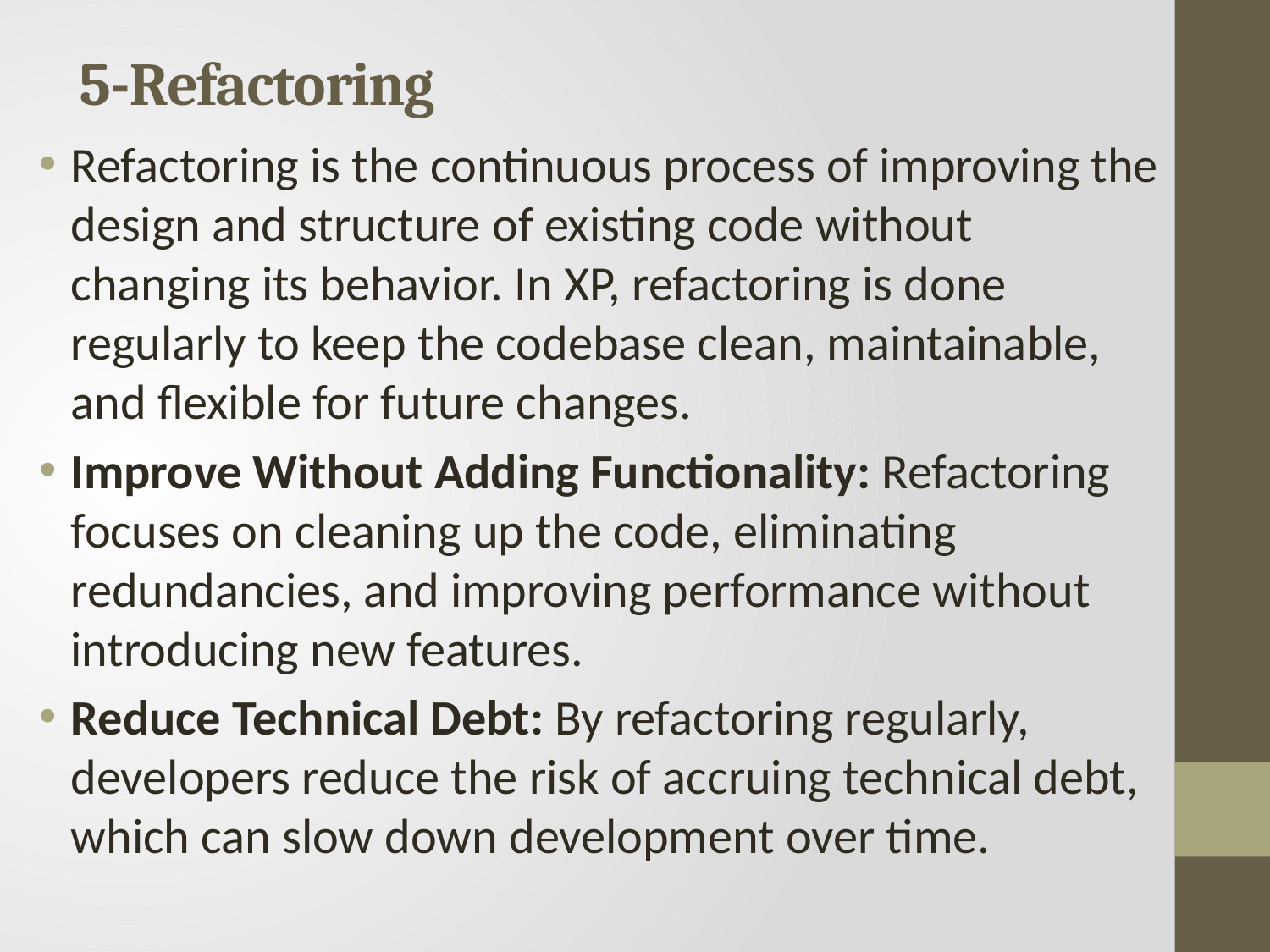

# 5-Refactoring
Refactoring is the continuous process of improving the design and structure of existing code without changing its behavior. In XP, refactoring is done regularly to keep the codebase clean, maintainable, and flexible for future changes.
Improve Without Adding Functionality: Refactoring focuses on cleaning up the code, eliminating redundancies, and improving performance without introducing new features.
Reduce Technical Debt: By refactoring regularly, developers reduce the risk of accruing technical debt, which can slow down development over time.